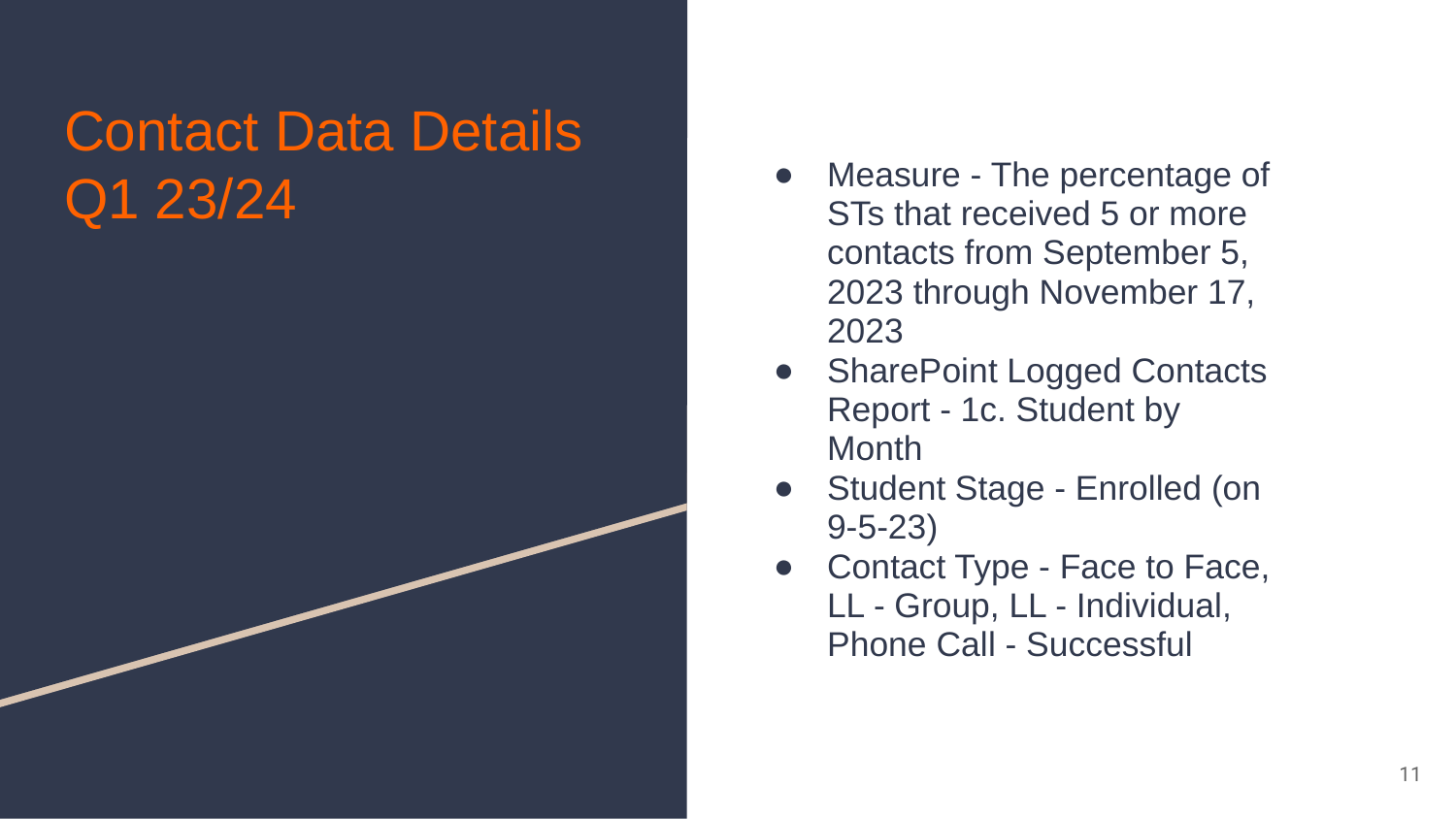

# Contact Data Details Q1 23/24

Measure - The percentage of STs that received 5 or more contacts from September 5, 2023 through November 17, 2023
SharePoint Logged Contacts Report - 1c. Student by Month
Student Stage - Enrolled (on 9-5-23)
Contact Type - Face to Face, LL - Group, LL - Individual, Phone Call - Successful

11